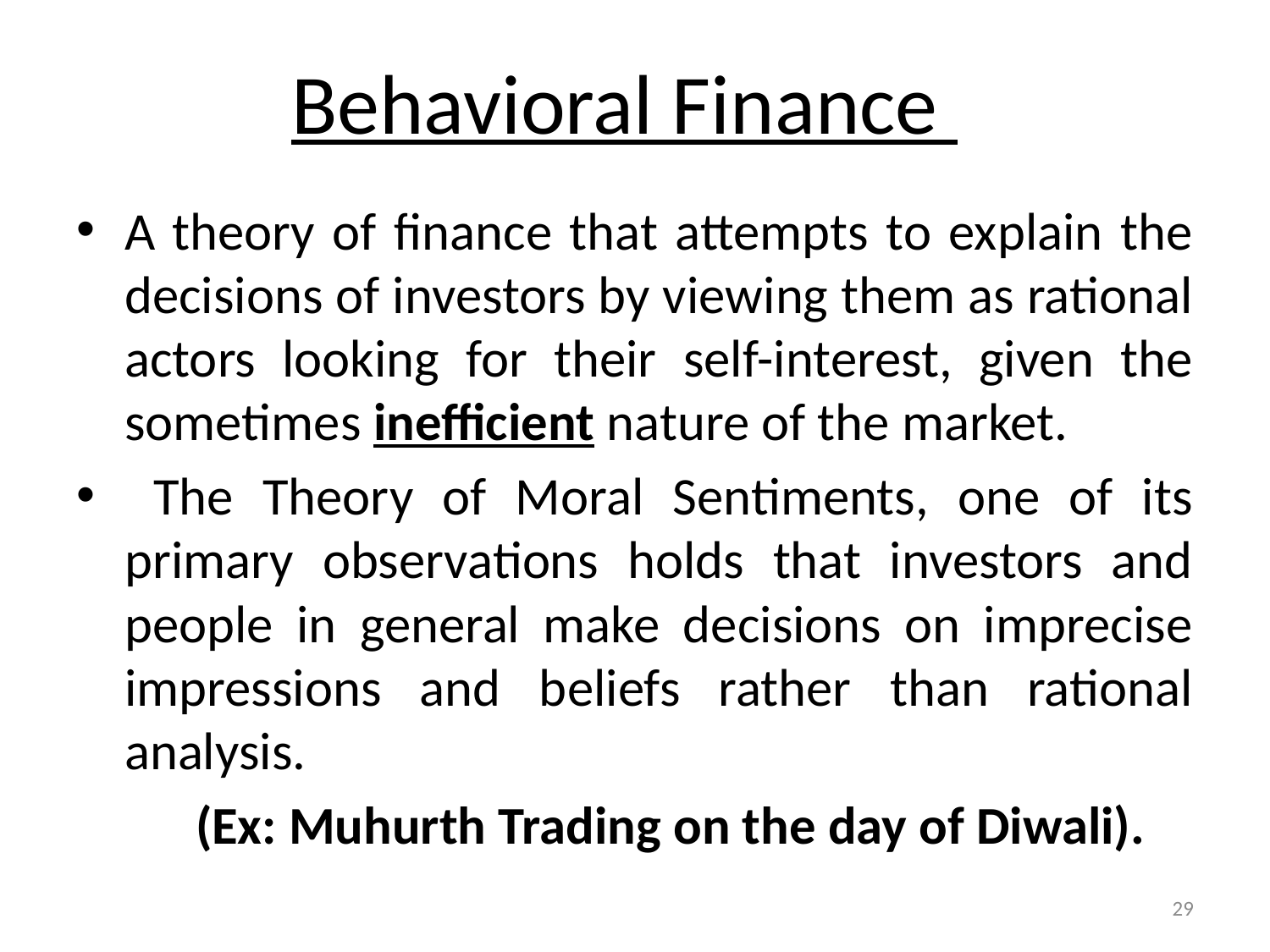

# Behavioral Finance
A theory of finance that attempts to explain the decisions of investors by viewing them as rational actors looking for their self-interest, given the sometimes inefficient nature of the market.
 The Theory of Moral Sentiments, one of its primary observations holds that investors and people in general make decisions on imprecise impressions and beliefs rather than rational analysis.
	(Ex: Muhurth Trading on the day of Diwali).

29